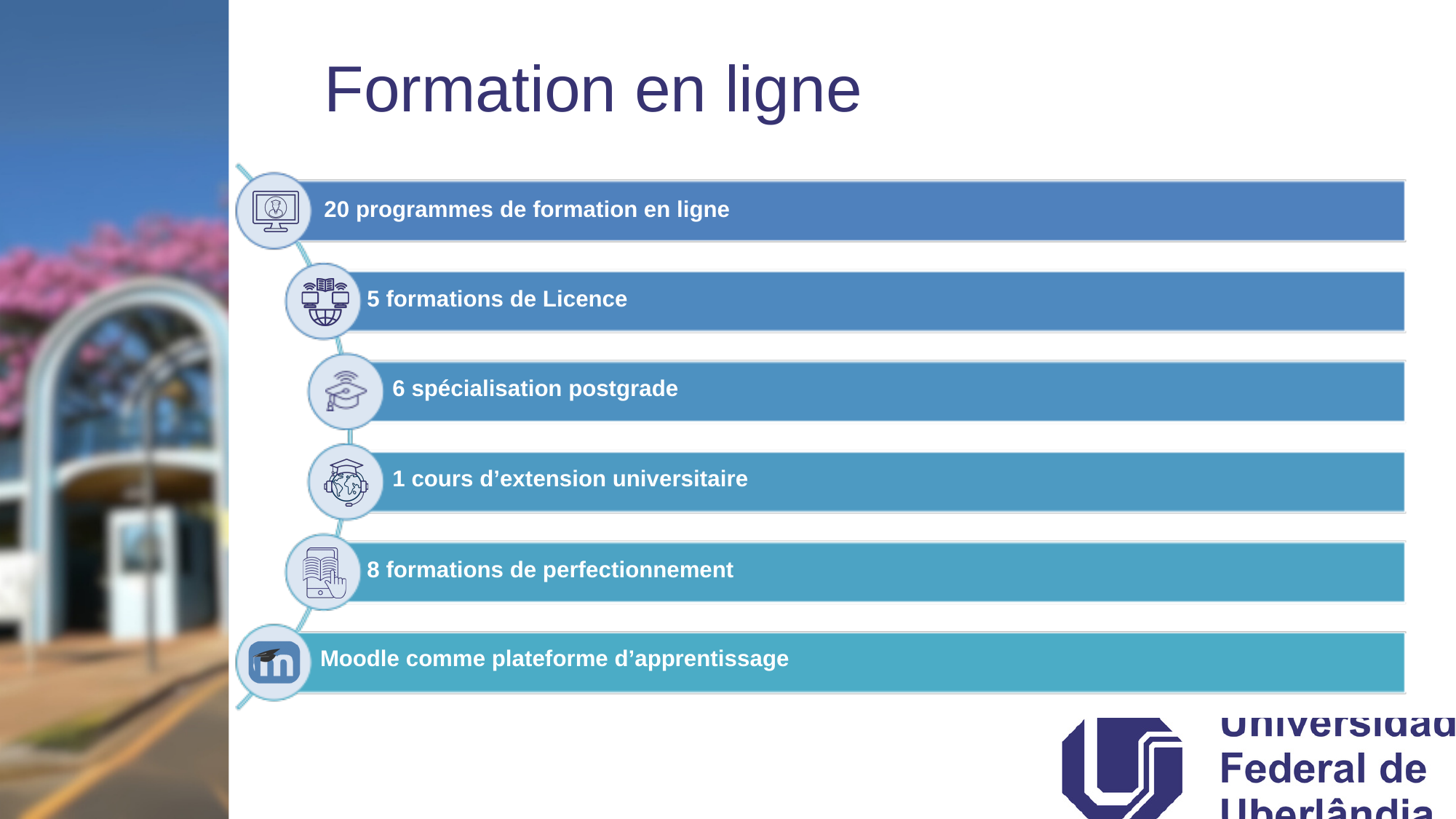

Formation en ligne

20 programmes de formation en ligne

5 formations de Licence
6 spécialisation postgrade

1 cours d’extension universitaire

8 formations de perfectionnement

Moodle comme plateforme d’apprentissage